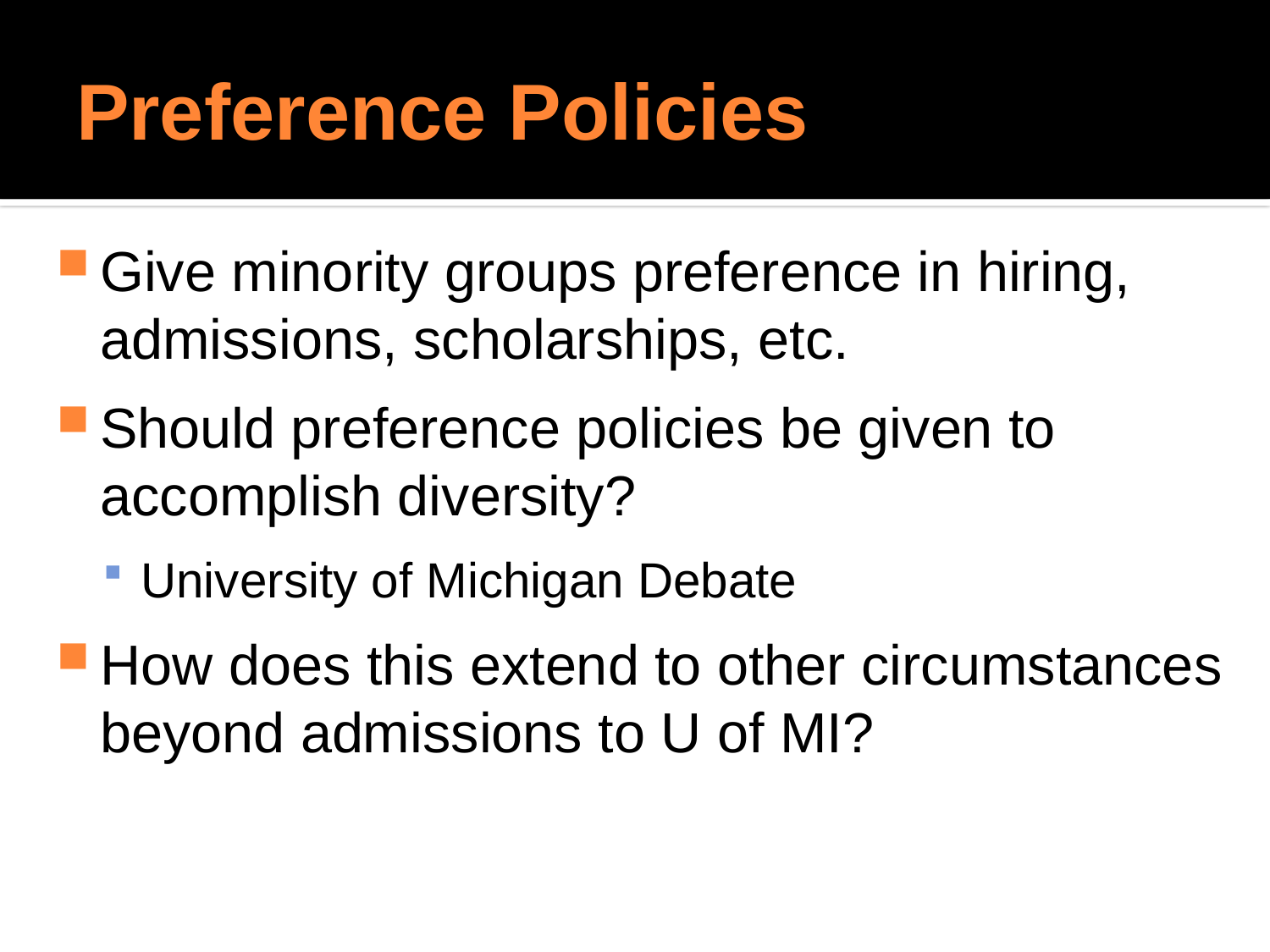

# Preference Policies
Do Sociologists Ask?
Give minority groups preference in hiring, admissions, scholarships, etc.
Should preference policies be given to accomplish diversity?
University of Michigan Debate
How does this extend to other circumstances beyond admissions to U of MI?